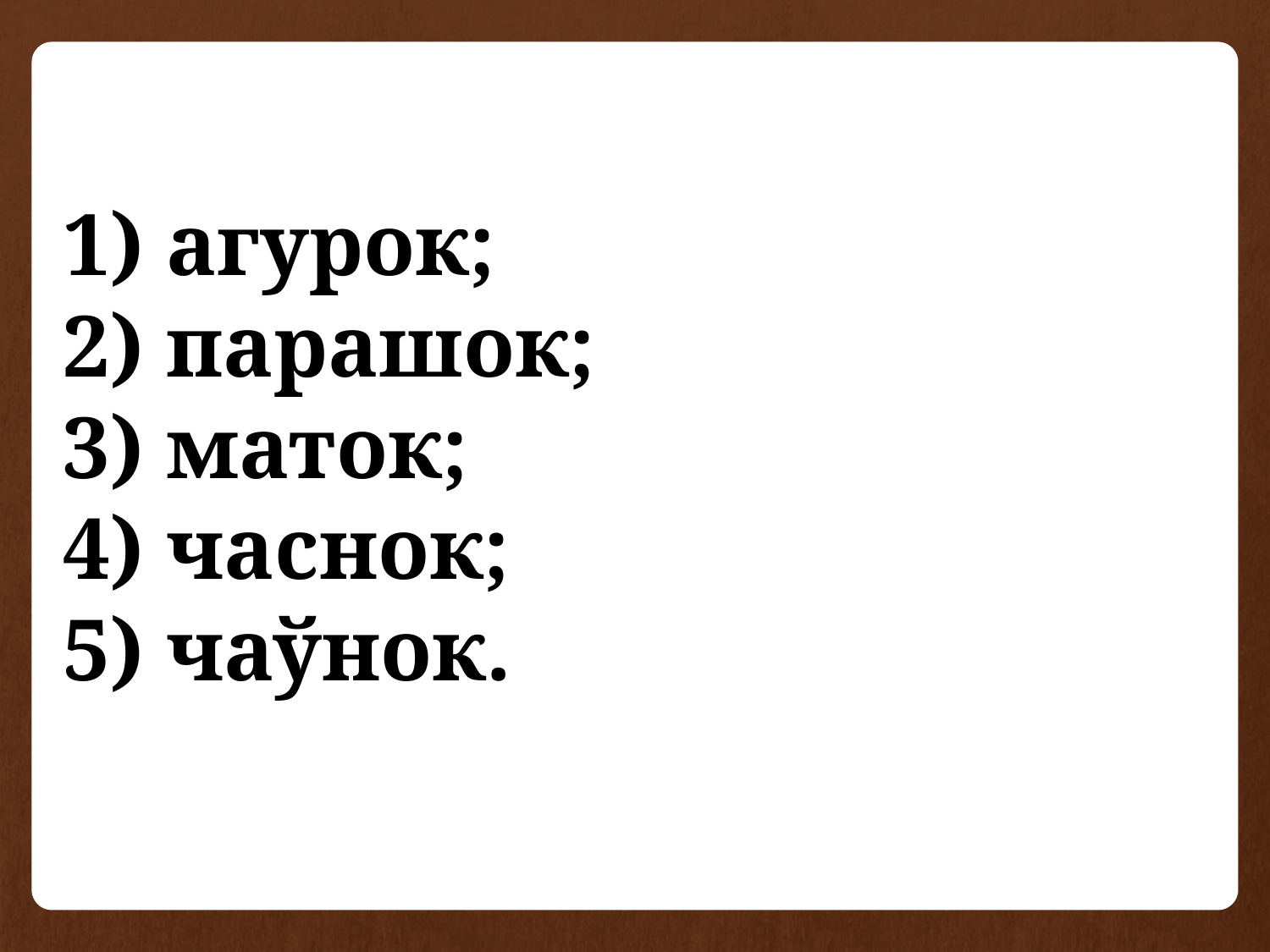

1) агурок;
2) парашок;
3) маток;
4) часнок;
5) чаўнок.